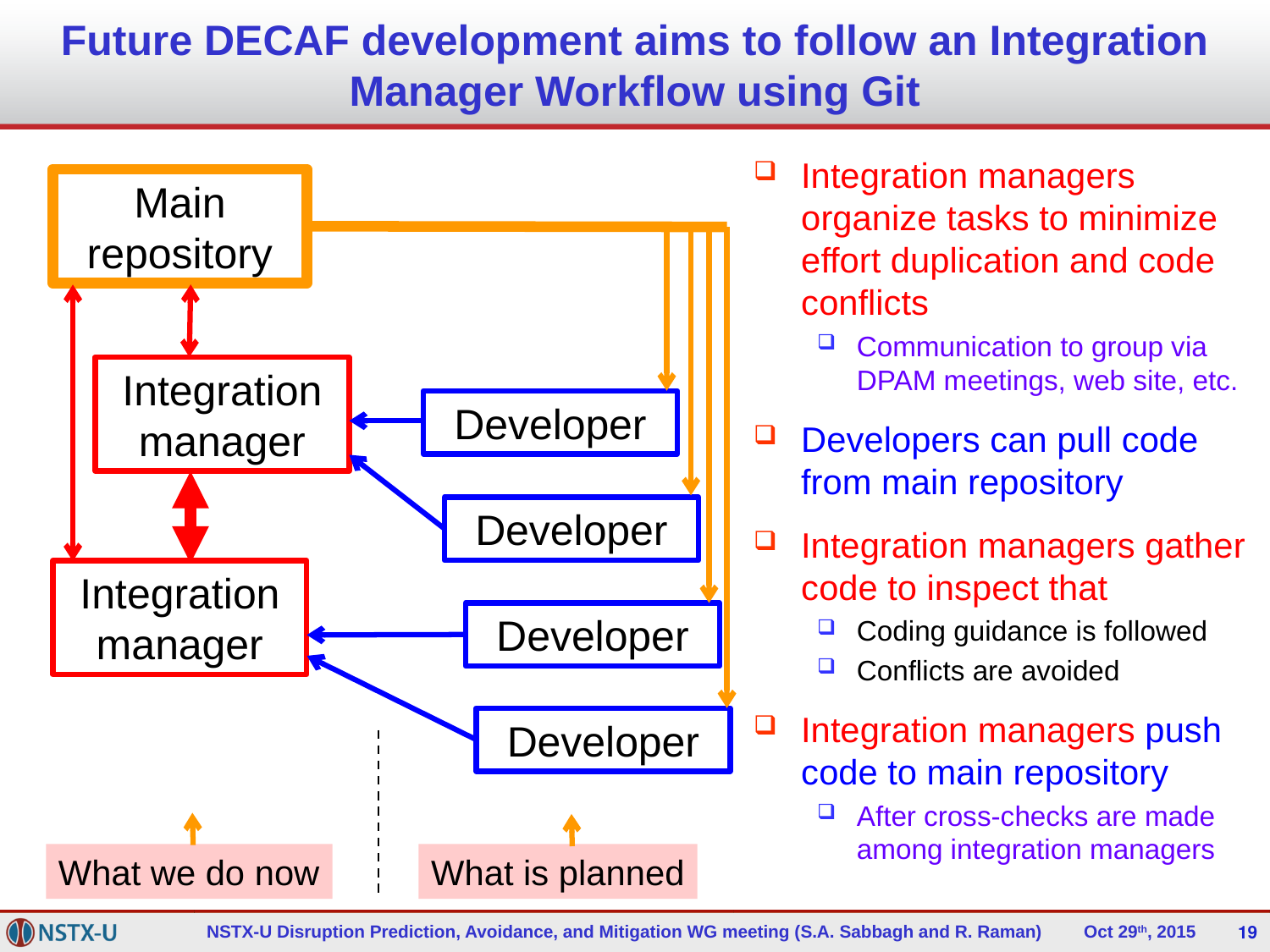

# Future DECAF development aims to follow an Integration Manager Workflow using Git
Integration managers organize tasks to minimize effort duplication and code conflicts
Communication to group via DPAM meetings, web site, etc.
Developers can pull code from main repository
Integration managers gather code to inspect that
Coding guidance is followed
Conflicts are avoided
Integration managers push code to main repository
After cross-checks are made among integration managers
Main repository
Integration manager
Developer
Developer
Integration manager
Developer
Developer
What we do now
What is planned